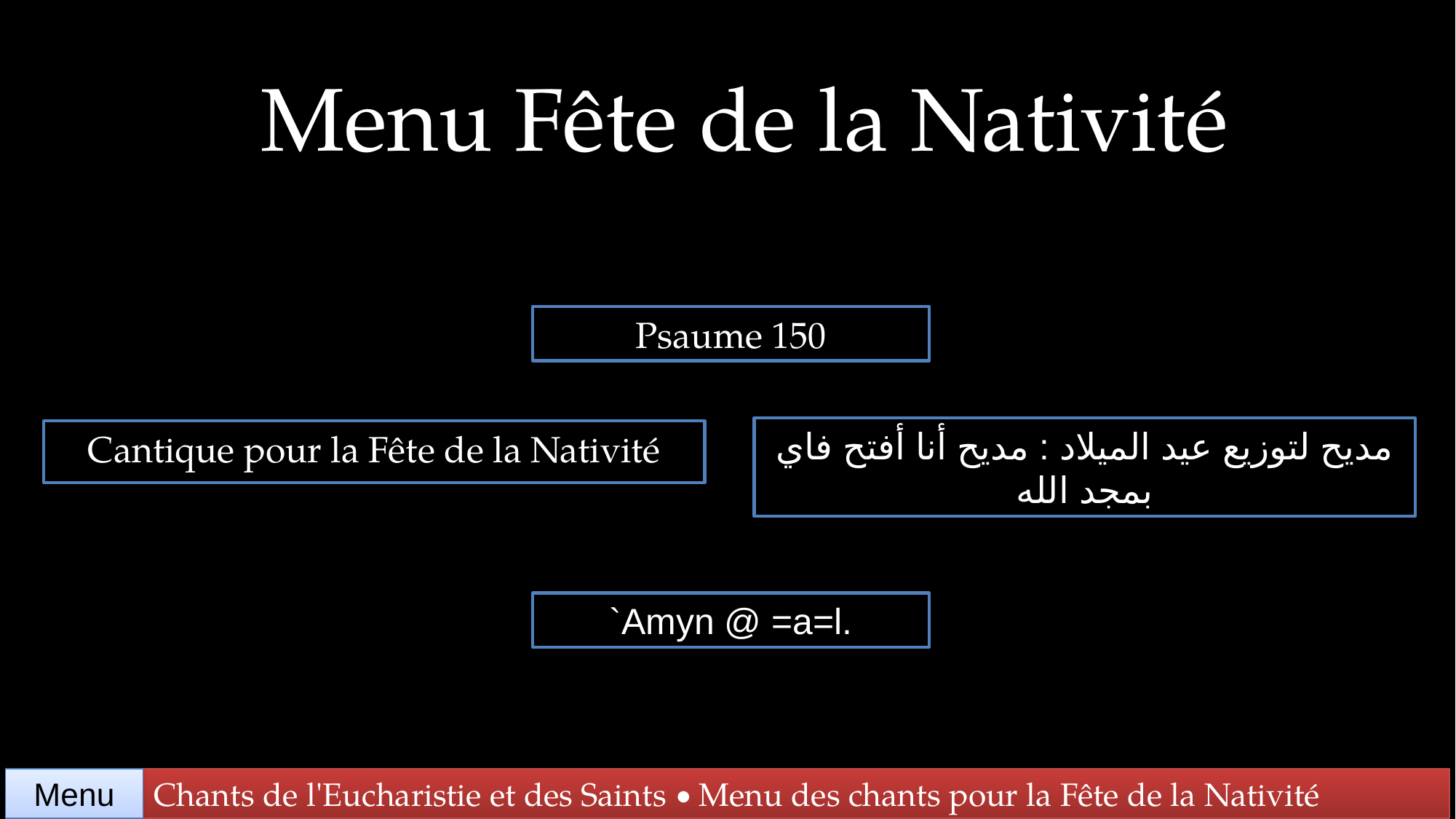

Menu Fête de la Nativité
Psaume 150
مديح لتوزيع عيد الميلاد : مديح أنا أفتح فاي بمجد الله
Cantique pour la Fête de la Nativité

`Amyn @ =a=l.
Chants de l'Eucharistie et des Saints • Menu des chants pour la Fête de la Nativité
Menu